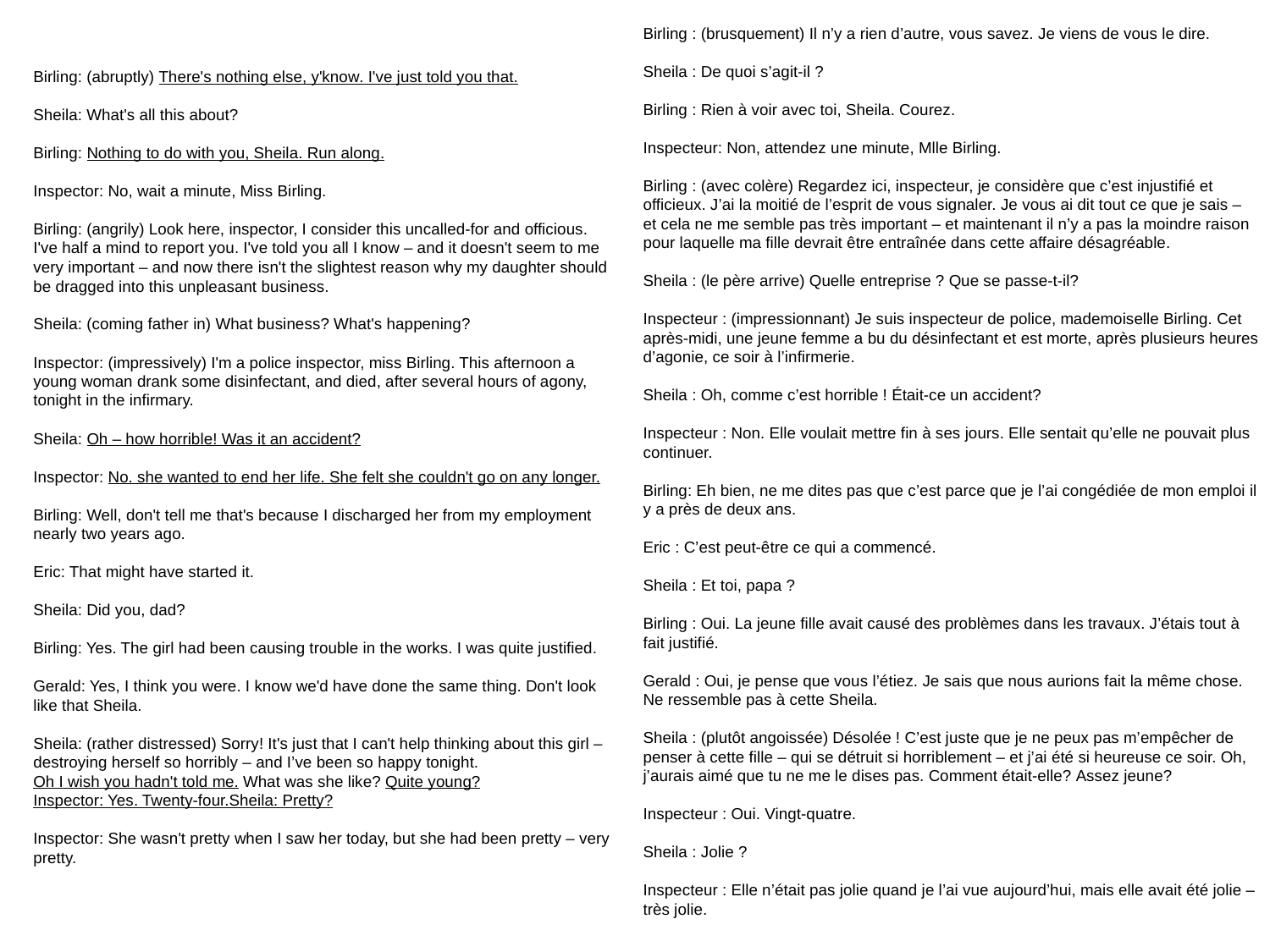

Birling : (brusquement) Il n’y a rien d’autre, vous savez. Je viens de vous le dire.
Sheila : De quoi s’agit-il ?
Birling : Rien à voir avec toi, Sheila. Courez.
Inspecteur: Non, attendez une minute, Mlle Birling.
Birling : (avec colère) Regardez ici, inspecteur, je considère que c’est injustifié et officieux. J’ai la moitié de l’esprit de vous signaler. Je vous ai dit tout ce que je sais – et cela ne me semble pas très important – et maintenant il n’y a pas la moindre raison pour laquelle ma fille devrait être entraînée dans cette affaire désagréable.
Sheila : (le père arrive) Quelle entreprise ? Que se passe-t-il?
Inspecteur : (impressionnant) Je suis inspecteur de police, mademoiselle Birling. Cet après-midi, une jeune femme a bu du désinfectant et est morte, après plusieurs heures d’agonie, ce soir à l’infirmerie.
Sheila : Oh, comme c’est horrible ! Était-ce un accident?
Inspecteur : Non. Elle voulait mettre fin à ses jours. Elle sentait qu’elle ne pouvait plus continuer.
Birling: Eh bien, ne me dites pas que c’est parce que je l’ai congédiée de mon emploi il y a près de deux ans.
Eric : C’est peut-être ce qui a commencé.
Sheila : Et toi, papa ?
Birling : Oui. La jeune fille avait causé des problèmes dans les travaux. J’étais tout à fait justifié.
Gerald : Oui, je pense que vous l’étiez. Je sais que nous aurions fait la même chose. Ne ressemble pas à cette Sheila.
Sheila : (plutôt angoissée) Désolée ! C’est juste que je ne peux pas m’empêcher de penser à cette fille – qui se détruit si horriblement – et j’ai été si heureuse ce soir. Oh, j’aurais aimé que tu ne me le dises pas. Comment était-elle? Assez jeune?
Inspecteur : Oui. Vingt-quatre.
Sheila : Jolie ?
Inspecteur : Elle n’était pas jolie quand je l’ai vue aujourd’hui, mais elle avait été jolie – très jolie.

Birling: (abruptly) There's nothing else, y'know. I've just told you that.
Sheila: What's all this about?
Birling: Nothing to do with you, Sheila. Run along.
Inspector: No, wait a minute, Miss Birling.
Birling: (angrily) Look here, inspector, I consider this uncalled-for and officious. I've half a mind to report you. I've told you all I know – and it doesn't seem to me very important – and now there isn't the slightest reason why my daughter should be dragged into this unpleasant business.
Sheila: (coming father in) What business? What's happening?
Inspector: (impressively) I'm a police inspector, miss Birling. This afternoon a young woman drank some disinfectant, and died, after several hours of agony, tonight in the infirmary.
Sheila: Oh – how horrible! Was it an accident?
Inspector: No. she wanted to end her life. She felt she couldn't go on any longer.
Birling: Well, don't tell me that's because I discharged her from my employment nearly two years ago.
Eric: That might have started it.
Sheila: Did you, dad?
Birling: Yes. The girl had been causing trouble in the works. I was quite justified.
Gerald: Yes, I think you were. I know we'd have done the same thing. Don't look like that Sheila.
Sheila: (rather distressed) Sorry! It's just that I can't help thinking about this girl – destroying herself so horribly – and I’ve been so happy tonight. Oh I wish you hadn't told me. What was she like? Quite young?
Inspector: Yes. Twenty-four.
Sheila: Pretty?
Inspector: She wasn't pretty when I saw her today, but she had been pretty – very pretty.
17